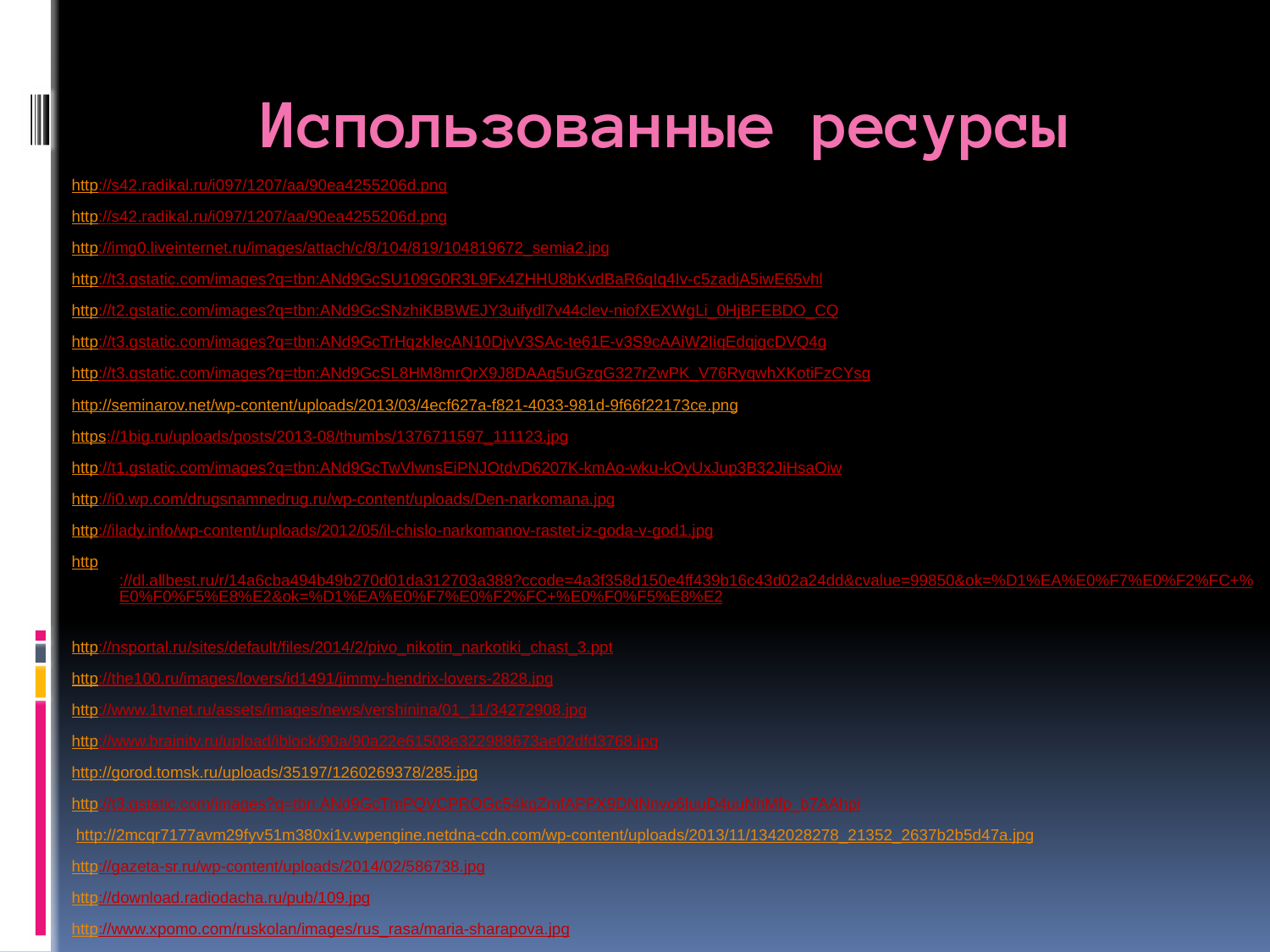

# Использованные ресурсы
http://s42.radikal.ru/i097/1207/aa/90ea4255206d.png
http://s42.radikal.ru/i097/1207/aa/90ea4255206d.png
http://img0.liveinternet.ru/images/attach/c/8/104/819/104819672_semia2.jpg
http://t3.gstatic.com/images?q=tbn:ANd9GcSU109G0R3L9Fx4ZHHU8bKvdBaR6qIq4Iv-c5zadjA5iwE65vhl
http://t2.gstatic.com/images?q=tbn:ANd9GcSNzhiKBBWEJY3uifydl7v44clev-niofXEXWgLi_0HjBFEBDO_CQ
http://t3.gstatic.com/images?q=tbn:ANd9GcTrHqzklecAN10DjvV3SAc-te61E-v3S9cAAiW2IiqEdqjgcDVQ4g
http://t3.gstatic.com/images?q=tbn:ANd9GcSL8HM8mrQrX9J8DAAg5uGzgG327rZwPK_V76RyqwhXKotiFzCYsg
http://seminarov.net/wp-content/uploads/2013/03/4ecf627a-f821-4033-981d-9f66f22173ce.png
https://1big.ru/uploads/posts/2013-08/thumbs/1376711597_111123.jpg
http://t1.gstatic.com/images?q=tbn:ANd9GcTwVlwnsEiPNJOtdvD6207K-kmAo-wku-kOyUxJup3B32JiHsaOiw
http://i0.wp.com/drugsnamnedrug.ru/wp-content/uploads/Den-narkomana.jpg
http://ilady.info/wp-content/uploads/2012/05/il-chislo-narkomanov-rastet-iz-goda-v-god1.jpg
http://dl.allbest.ru/r/14a6cba494b49b270d01da312703a388?ccode=4a3f358d150e4ff439b16c43d02a24dd&cvalue=99850&ok=%D1%EA%E0%F7%E0%F2%FC+%E0%F0%F5%E8%E2&ok=%D1%EA%E0%F7%E0%F2%FC+%E0%F0%F5%E8%E2
http://nsportal.ru/sites/default/files/2014/2/pivo_nikotin_narkotiki_chast_3.ppt
http://the100.ru/images/lovers/id1491/jimmy-hendrix-lovers-2828.jpg
http://www.1tvnet.ru/assets/images/news/vershinina/01_11/34272908.jpg
http://www.brainity.ru/upload/iblock/90a/90a22e61508e322988673ae02dfd3768.jpg
http://gorod.tomsk.ru/uploads/35197/1260269378/285.jpg
http://t3.gstatic.com/images?q=tbn:ANd9GcTmPQVCPROGc54kgZmfAPPX9DNNnvo6luuD4uuNhMfp_b7AAhpi
 http://2mcqr7177avm29fyv51m380xi1v.wpengine.netdna-cdn.com/wp-content/uploads/2013/11/1342028278_21352_2637b2b5d47a.jpg
http://gazeta-sr.ru/wp-content/uploads/2014/02/586738.jpg
http://download.radiodacha.ru/pub/109.jpg
http://www.xpomo.com/ruskolan/images/rus_rasa/maria-sharapova.jpg